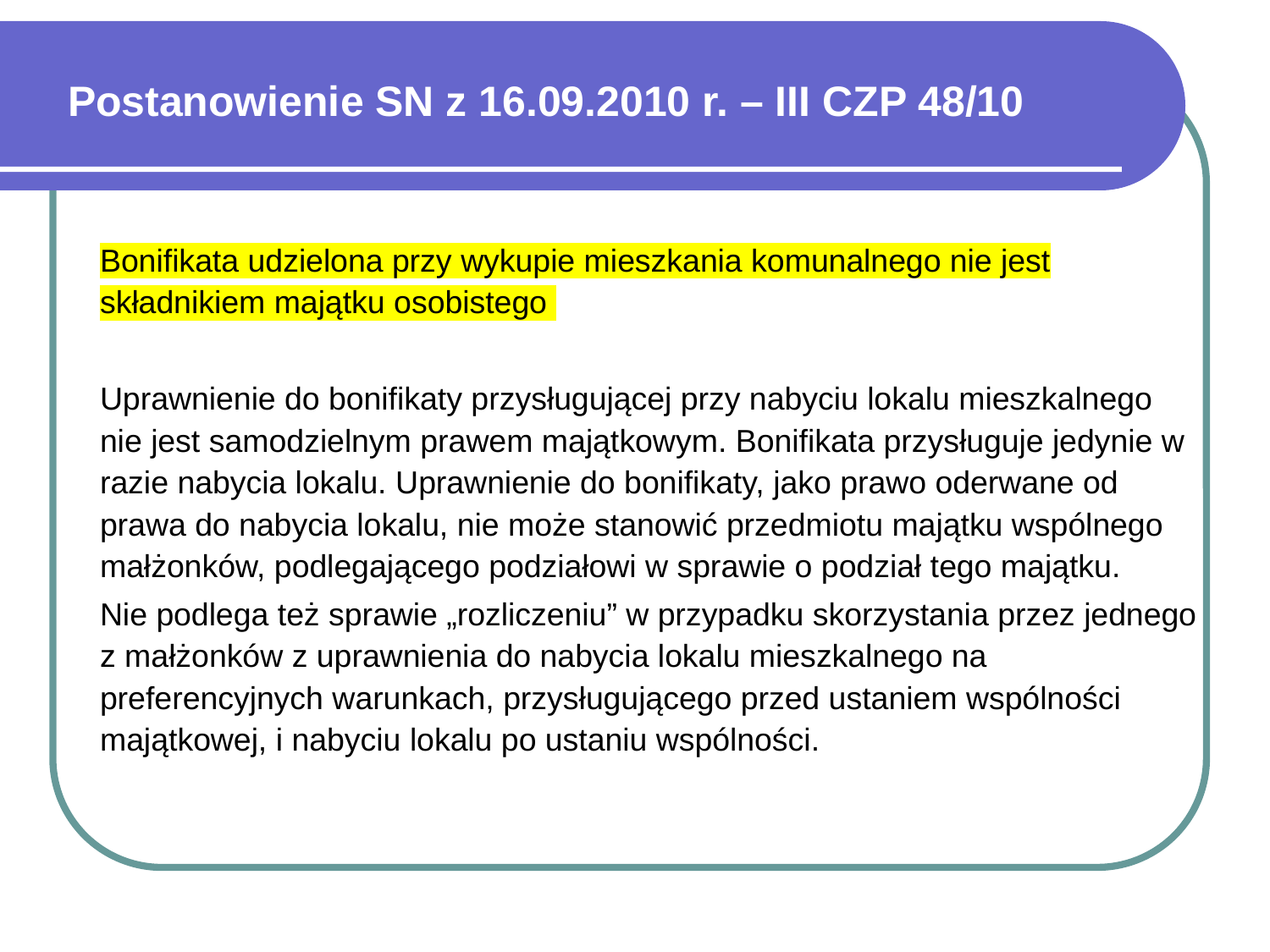

# Postanowienie SN z 16.09.2010 r. – III CZP 48/10
Bonifikata udzielona przy wykupie mieszkania komunalnego nie jest składnikiem majątku osobistego

Uprawnienie do bonifikaty przysługującej przy nabyciu lokalu mieszkalnego nie jest samodzielnym prawem majątkowym. Bonifikata przysługuje jedynie w razie nabycia lokalu. Uprawnienie do bonifikaty, jako prawo oderwane od prawa do nabycia lokalu, nie może stanowić przedmiotu majątku wspólnego małżonków, podlegającego podziałowi w sprawie o podział tego majątku.
Nie podlega też sprawie „rozliczeniu” w przypadku skorzystania przez jednego z małżonków z uprawnienia do nabycia lokalu mieszkalnego na preferencyjnych warunkach, przysługującego przed ustaniem wspólności majątkowej, i nabyciu lokalu po ustaniu wspólności.